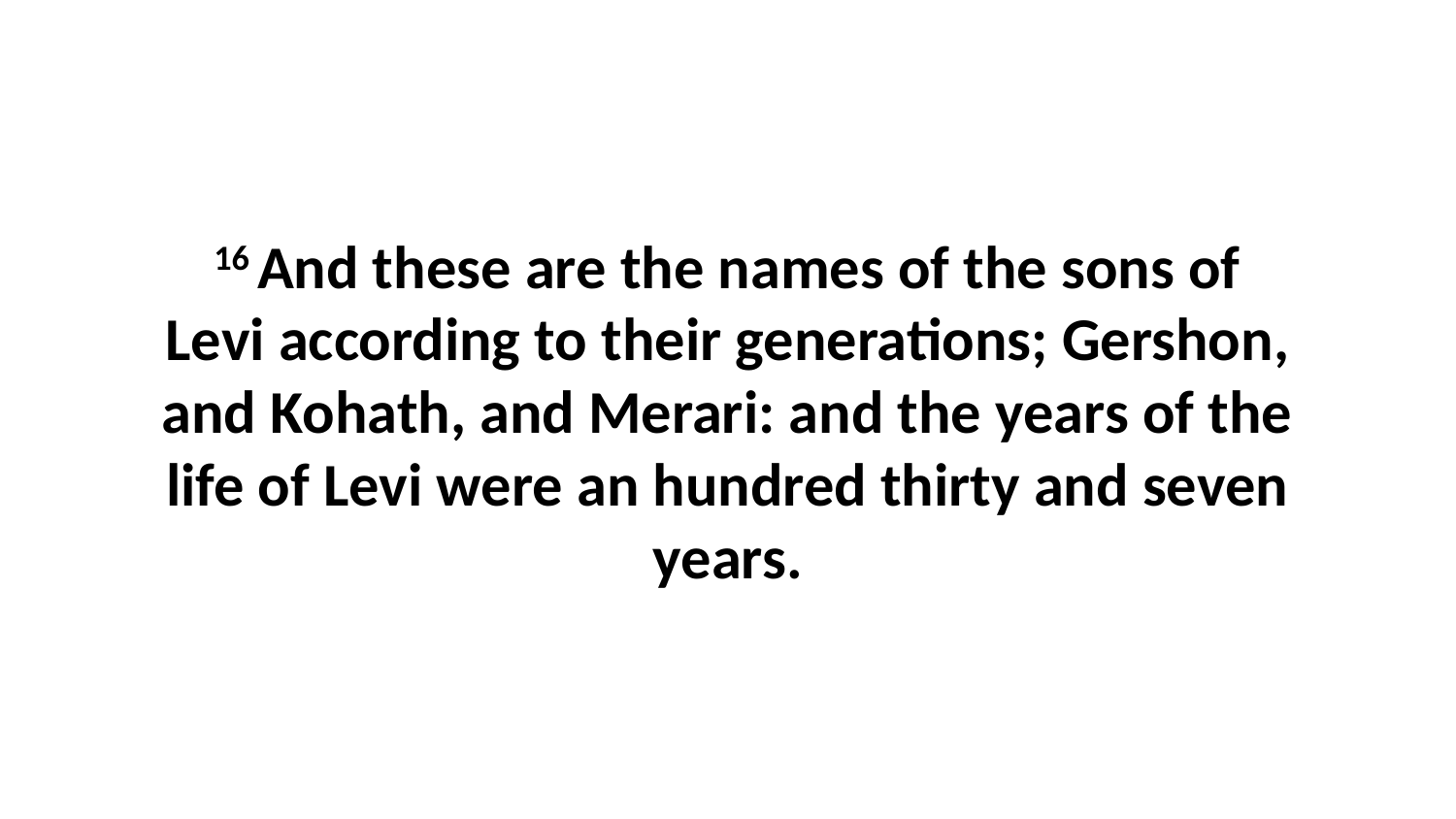

16 And these are the names of the sons of Levi according to their generations; Gershon, and Kohath, and Merari: and the years of the life of Levi were an hundred thirty and seven years.